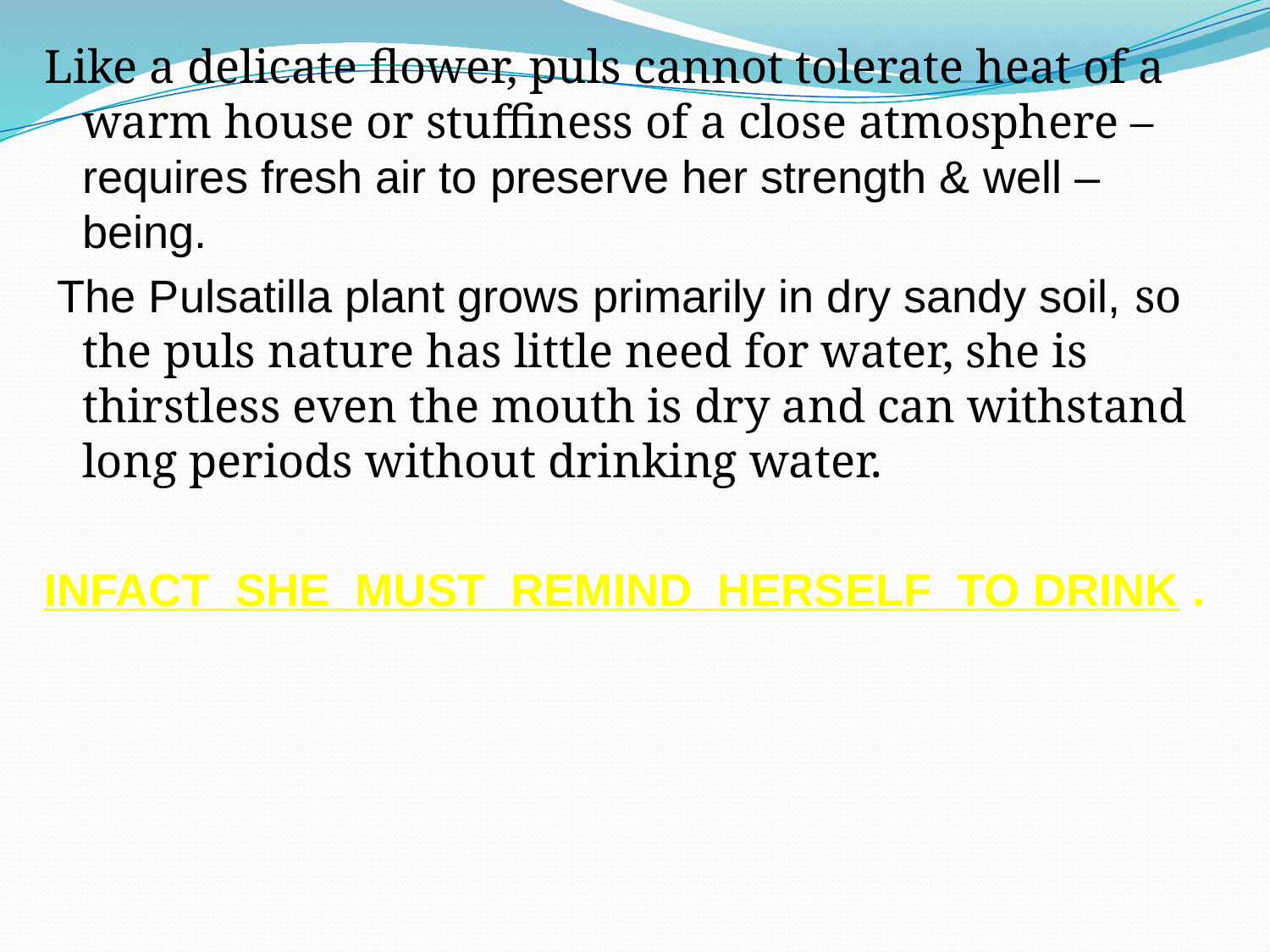

Like a delicate flower, puls cannot tolerate heat of a warm house or stuffiness of a close atmosphere – requires fresh air to preserve her strength & well – being.
 The Pulsatilla plant grows primarily in dry sandy soil, so the puls nature has little need for water, she is thirstless even the mouth is dry and can withstand long periods without drinking water.

INFACT  SHE  MUST  REMIND  HERSELF  TO DRINK .